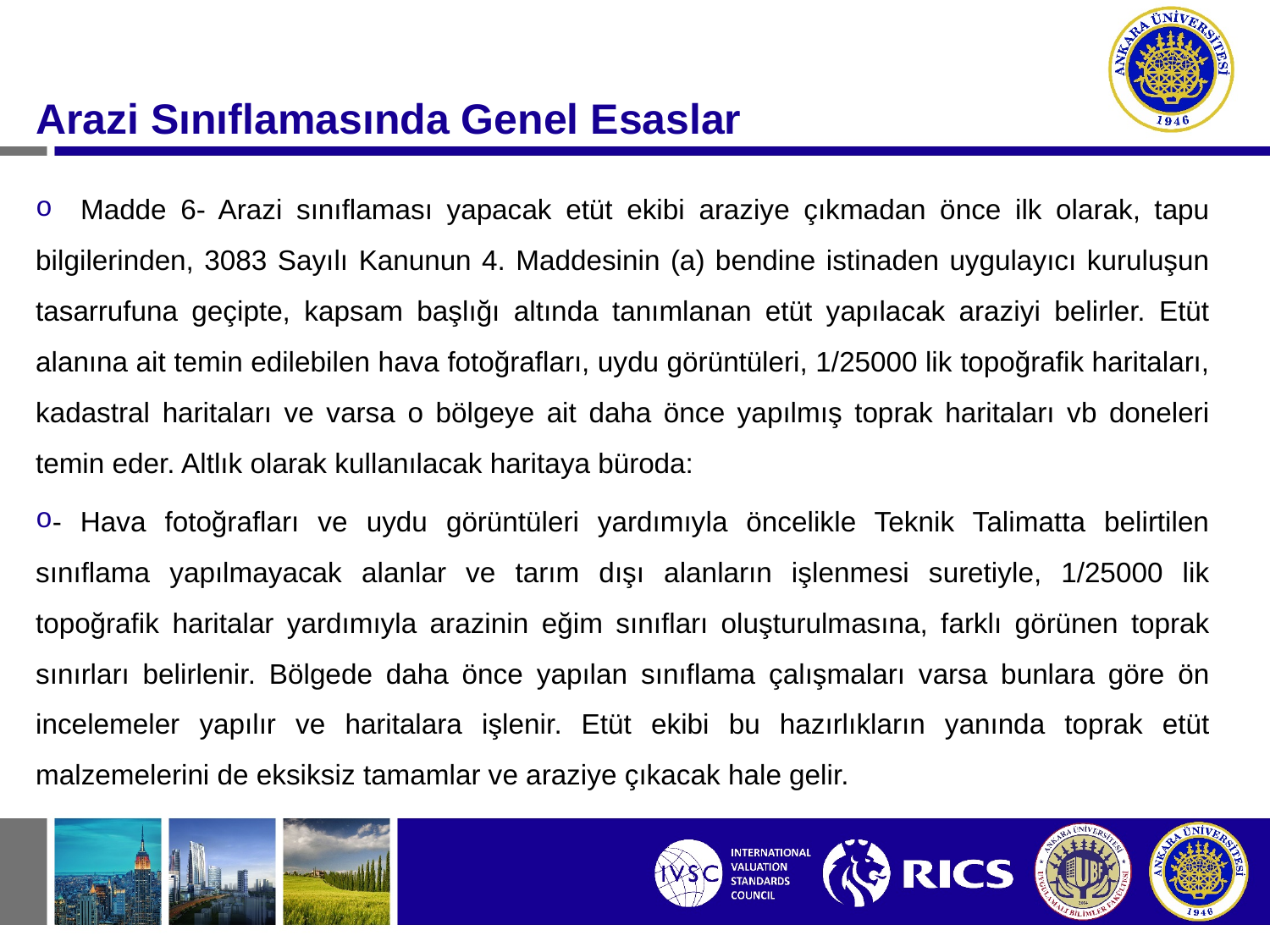

#
Arazi Sınıflamasında Genel Esaslar
  Madde 6- Arazi sınıflaması yapacak etüt ekibi araziye çıkmadan önce ilk olarak, tapu bilgilerinden, 3083 Sayılı Kanunun 4. Maddesinin (a) bendine istinaden uygulayıcı kuruluşun tasarrufuna geçipte, kapsam başlığı altında tanımlanan etüt yapılacak araziyi belirler. Etüt alanına ait temin edilebilen hava fotoğrafları, uydu görüntüleri, 1/25000 lik topoğrafik haritaları, kadastral haritaları ve varsa o bölgeye ait daha önce yapılmış toprak haritaları vb doneleri temin eder. Altlık olarak kullanılacak haritaya büroda:
- Hava fotoğrafları ve uydu görüntüleri yardımıyla öncelikle Teknik Talimatta belirtilen sınıflama yapılmayacak alanlar ve tarım dışı alanların işlenmesi suretiyle, 1/25000 lik topoğrafik haritalar yardımıyla arazinin eğim sınıfları oluşturulmasına, farklı görünen toprak sınırları belirlenir. Bölgede daha önce yapılan sınıflama çalışmaları varsa bunlara göre ön incelemeler yapılır ve haritalara işlenir. Etüt ekibi bu hazırlıkların yanında toprak etüt malzemelerini de eksiksiz tamamlar ve araziye çıkacak hale gelir.